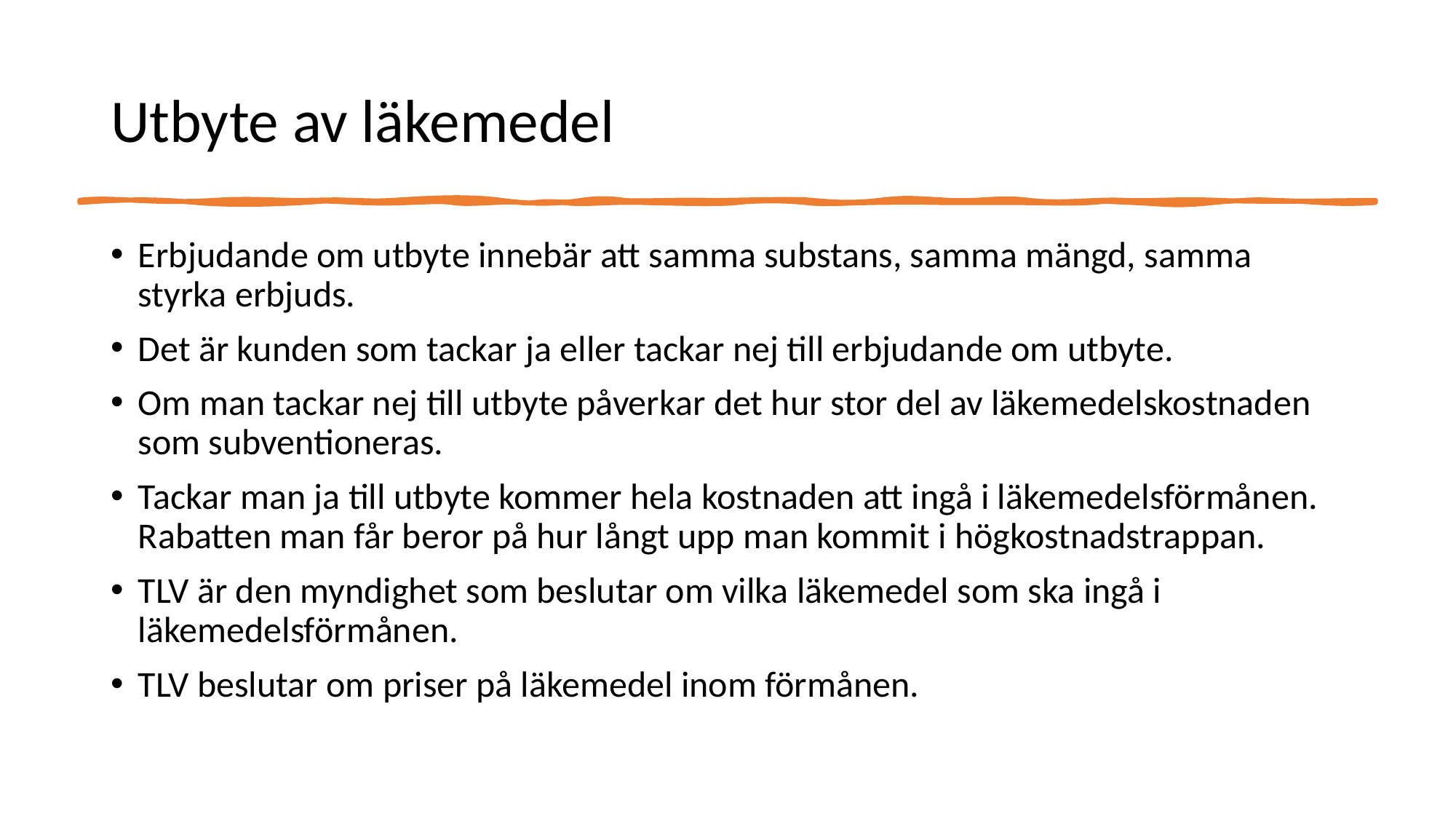

# Utbyte av läkemedel

Erbjudande om utbyte innebär att samma substans, samma mängd, samma styrka erbjuds.
Det är kunden som tackar ja eller tackar nej till erbjudande om utbyte.
Om man tackar nej till utbyte påverkar det hur stor del av läkemedelskostnaden som subventioneras.
Tackar man ja till utbyte kommer hela kostnaden att ingå i läkemedelsförmånen. Rabatten man får beror på hur långt upp man kommit i högkostnadstrappan.
TLV är den myndighet som beslutar om vilka läkemedel som ska ingå i läkemedelsförmånen.
TLV beslutar om priser på läkemedel inom förmånen.
26